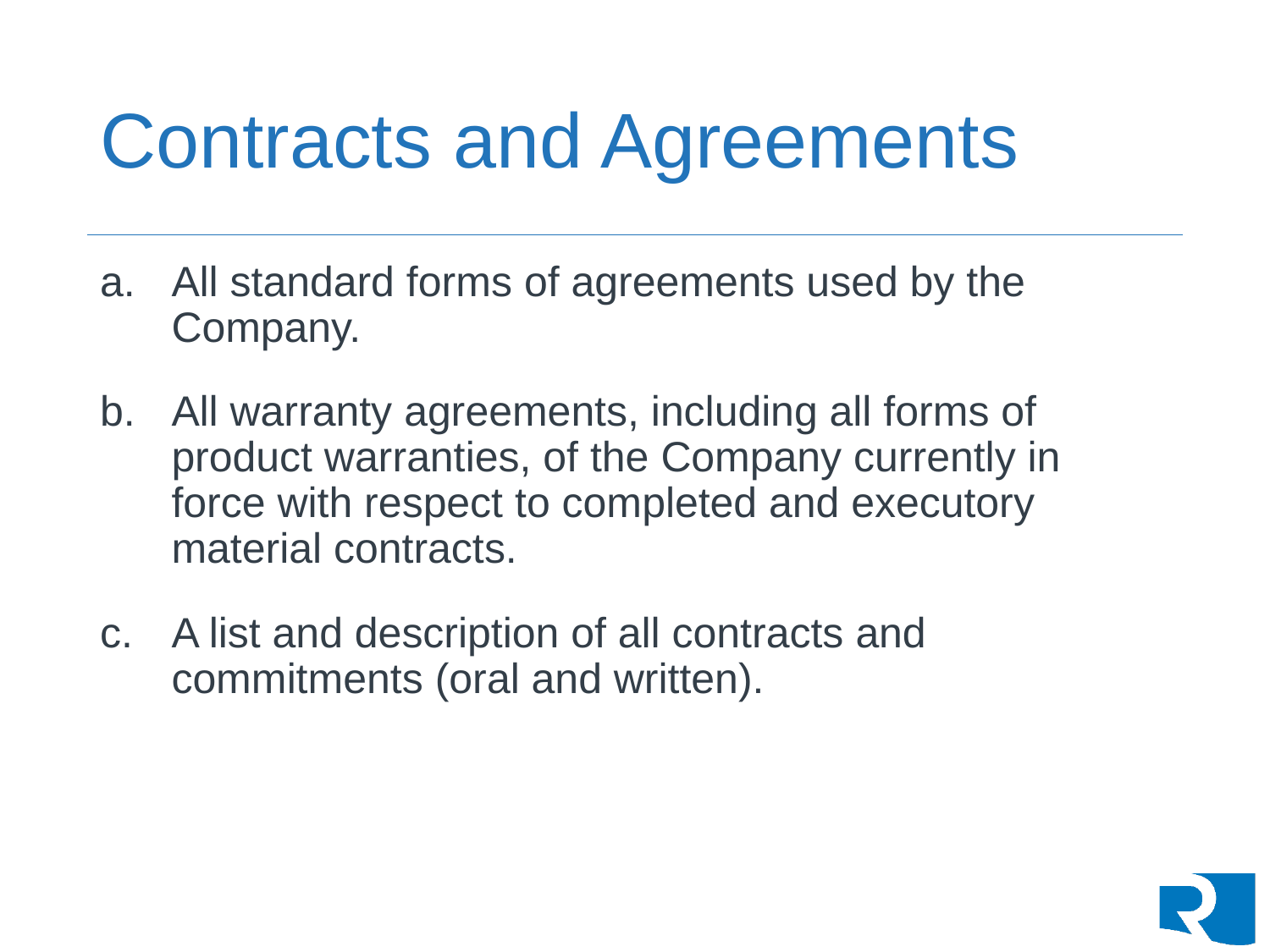

# Contracts and Agreements
All standard forms of agreements used by the Company.
All warranty agreements, including all forms of product warranties, of the Company currently in force with respect to completed and executory material contracts.
A list and description of all contracts and commitments (oral and written).